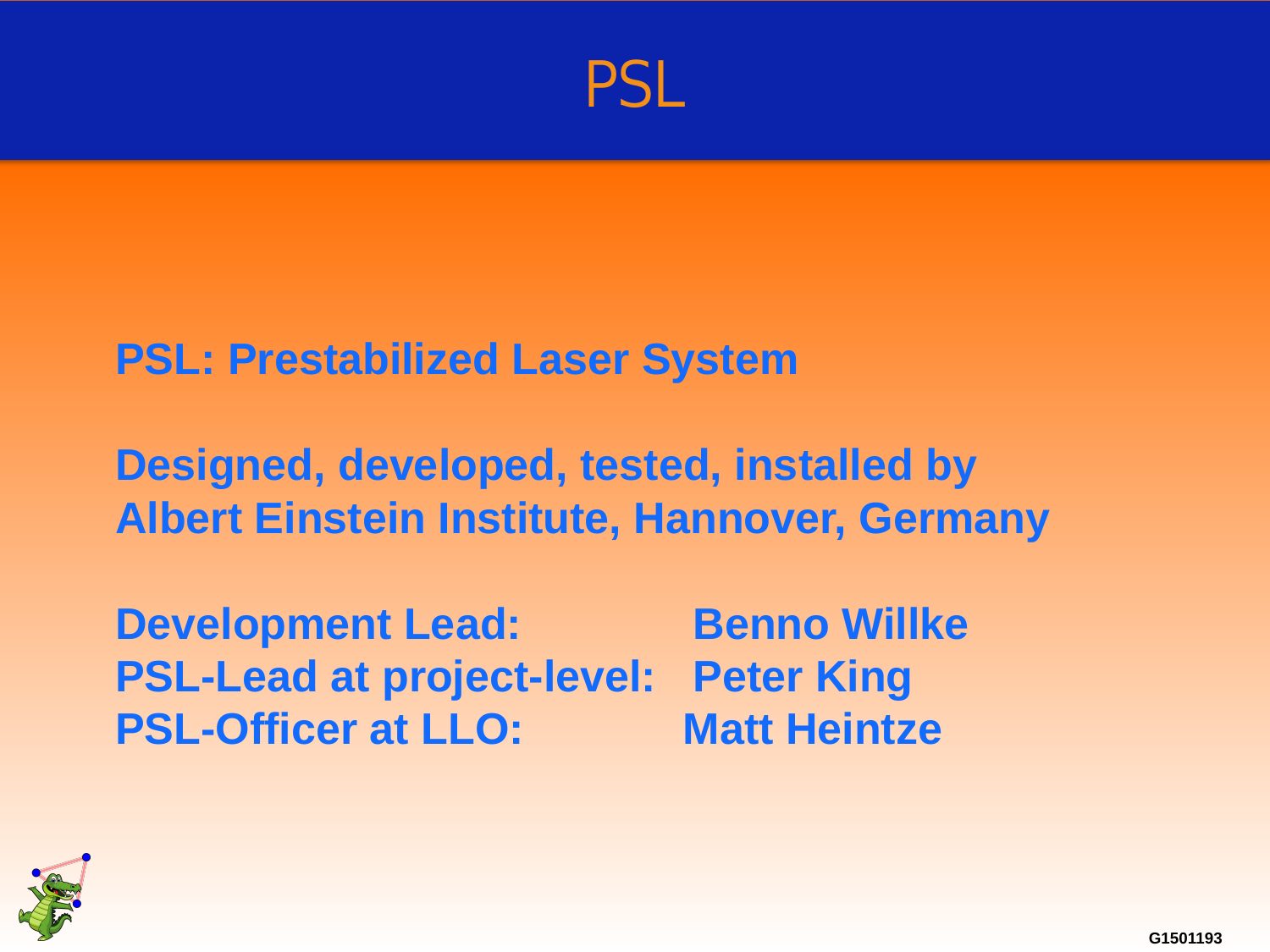

PSL
PSL: Prestabilized Laser System

Designed, developed, tested, installed by
Albert Einstein Institute, Hannover, Germany

Development Lead:              Benno Willke
PSL-Lead at project-level:   Peter King
PSL-Officer at LLO:             Matt Heintze
11